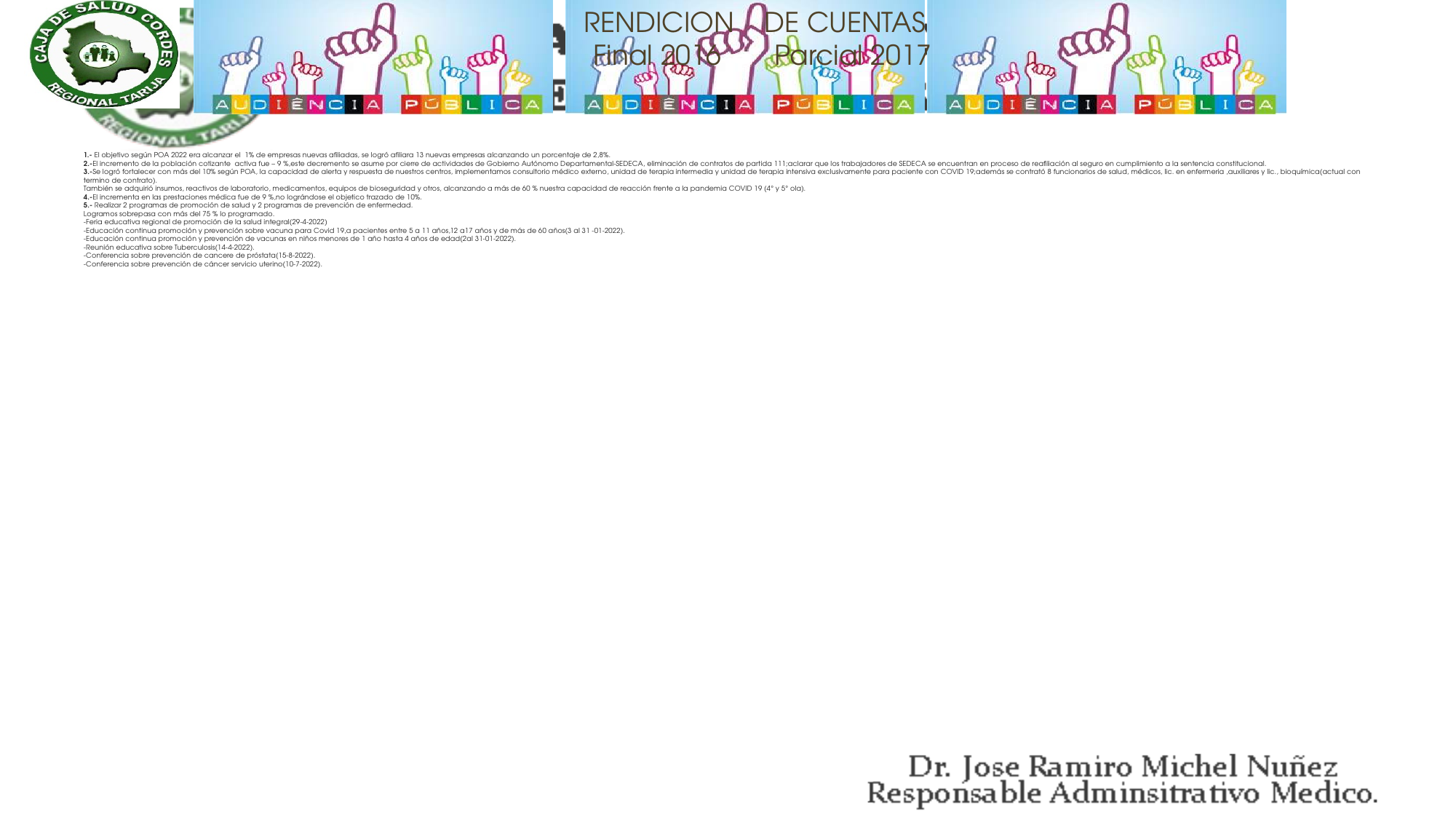

# 1.- El objetivo según POA 2022 era alcanzar el  1% de empresas nuevas afiliadas, se logró afiliara 13 nuevas empresas alcanzando un porcentaje de 2,8%. 2.-El incremento de la población cotizante  activa fue – 9 %,este decremento se asume por cierre de actividades de Gobierno Autónomo Departamental-SEDECA, eliminación de contratos de partida 111;aclarar que los trabajadores de SEDECA se encuentran en proceso de reafiliación al seguro en cumplimiento a la sentencia constitucional. 3.-Se logró fortalecer con más del 10% según POA, la capacidad de alerta y respuesta de nuestros centros, implementamos consultorio médico externo, unidad de terapia intermedia y unidad de terapia intensiva exclusivamente para paciente con COVID 19;además se contrató 8 funcionarios de salud, médicos, lic. en enfermeria ,auxiliares y lic., bioquímica(actual con termino de contrato). También se adquirió insumos, reactivos de laboratorio, medicamentos, equipos de bioseguridad y otros, alcanzando a más de 60 % nuestra capacidad de reacción frente a la pandemia COVID 19 (4° y 5° ola). 4.-El incrementa en las prestaciones médica fue de 9 %,no lográndose el objetico trazado de 10%. 5.- Realizar 2 programas de promoción de salud y 2 programas de prevención de enfermedad. Logramos sobrepasa con más del 75 % lo programado. -Feria educativa regional de promoción de la salud integral(29-4-2022) -Educación continua promoción y prevención sobre vacuna para Covid 19,a pacientes entre 5 a 11 años,12 a17 años y de más de 60 años(3 al 31 -01-2022). -Educación continua promoción y prevención de vacunas en niños menores de 1 año hasta 4 años de edad(2al 31-01-2022). -Reunión educativa sobre Tuberculosis(14-4-2022). -Conferencia sobre prevención de cancere de próstata(15-8-2022). -Conferencia sobre prevención de cáncer servicio uterino(10-7-2022).